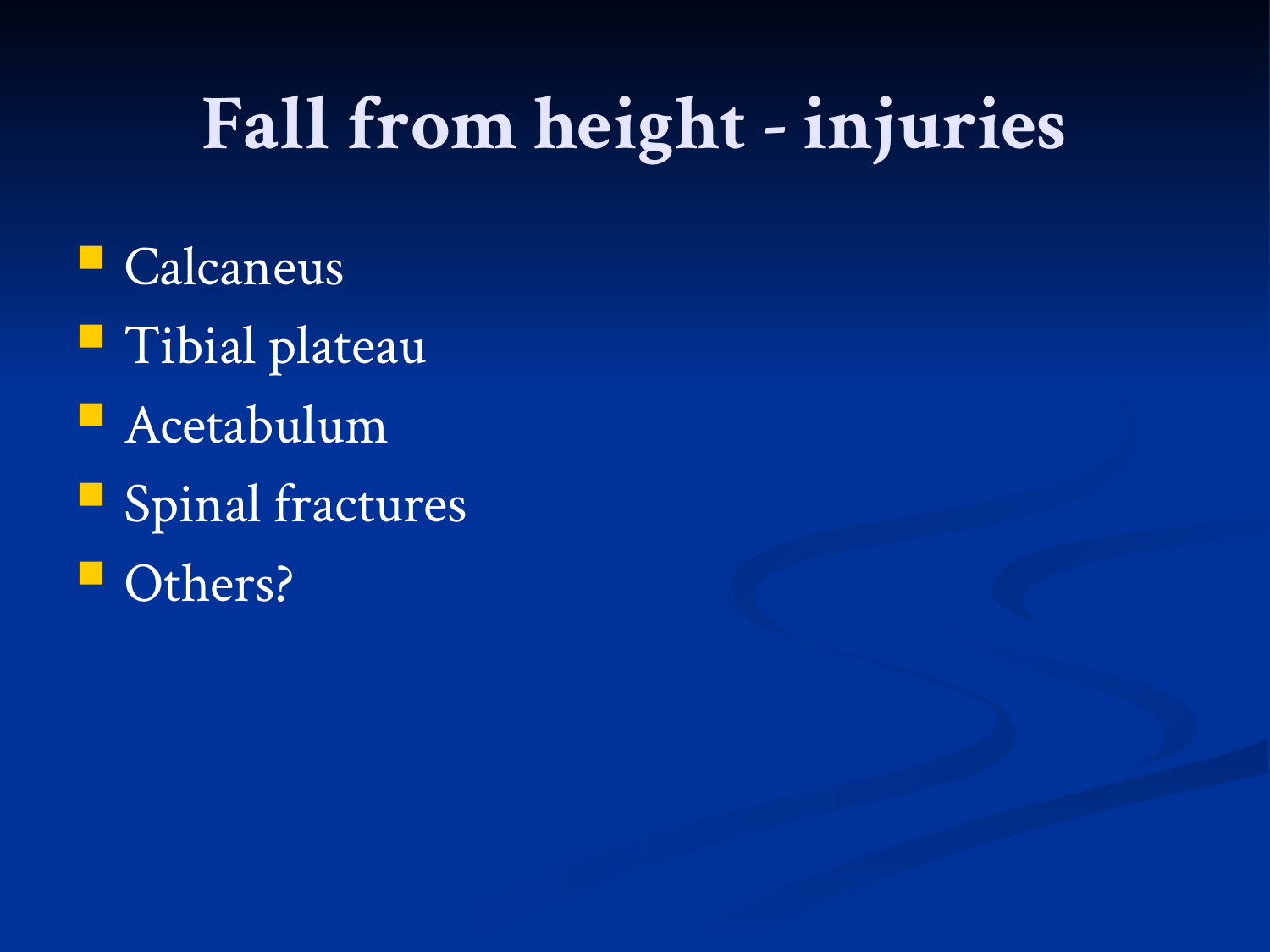

# Fall from height - injuries
Calcaneus
Tibial plateau
Acetabulum
Spinal fractures
Others?